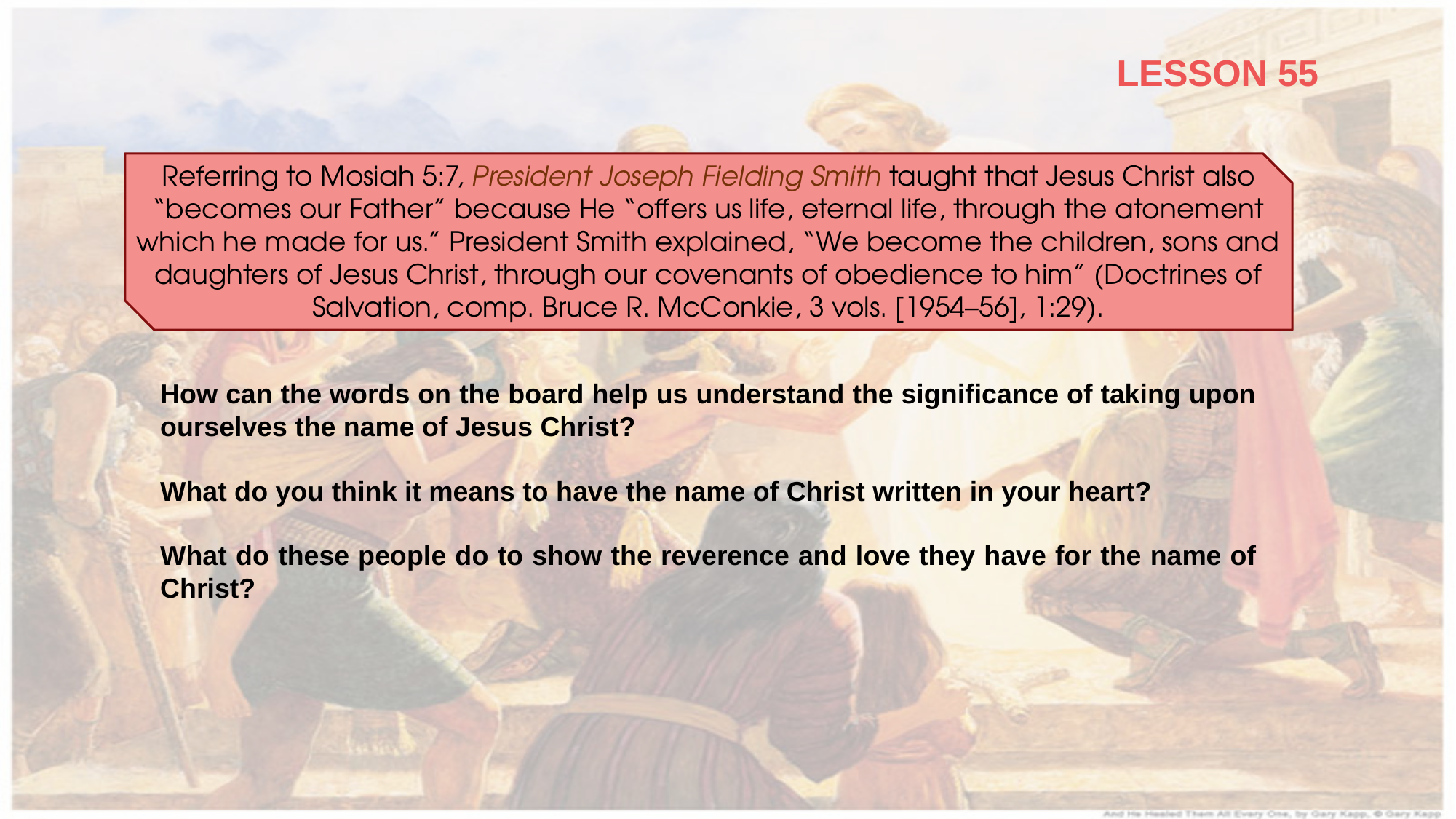

LESSON 55

Referring to Mosiah 5:7, President Joseph Fielding Smith taught that Jesus Christ also “becomes our Father” because He “offers us life, eternal life, through the atonement which he made for us.” President Smith explained, “We become the children, sons and daughters of Jesus Christ, through our covenants of obedience to him” (Doctrines of Salvation, comp. Bruce R. McConkie, 3 vols. [1954–56], 1:29).
How can the words on the board help us understand the significance of taking upon ourselves the name of Jesus Christ?
What do you think it means to have the name of Christ written in your heart?
What do these people do to show the reverence and love they have for the name of Christ?